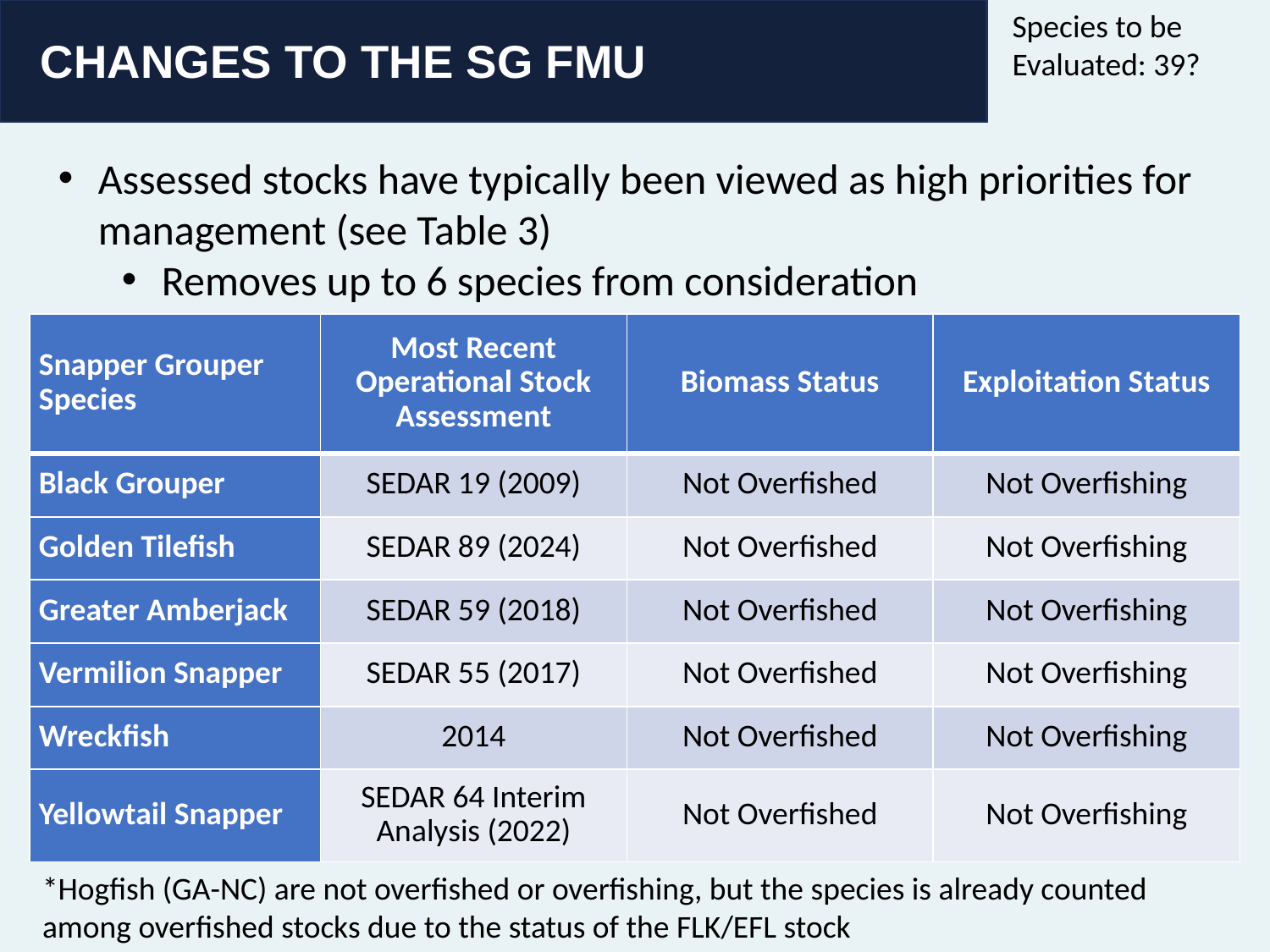

Species to be Evaluated: 39?

CHANGES TO THE SG FMU
Assessed stocks have typically been viewed as high priorities for management (see Table 3)
Removes up to 6 species from consideration
| Snapper Grouper Species | Most Recent Operational Stock Assessment | Biomass Status | Exploitation Status |
| --- | --- | --- | --- |
| Black Grouper | SEDAR 19 (2009) | Not Overfished | Not Overfishing |
| Golden Tilefish | SEDAR 89 (2024) | Not Overfished | Not Overfishing |
| Greater Amberjack | SEDAR 59 (2018) | Not Overfished | Not Overfishing |
| Vermilion Snapper | SEDAR 55 (2017) | Not Overfished | Not Overfishing |
| Wreckfish | 2014 | Not Overfished | Not Overfishing |
| Yellowtail Snapper | SEDAR 64 Interim Analysis (2022) | Not Overfished | Not Overfishing |
*Hogfish (GA-NC) are not overfished or overfishing, but the species is already counted among overfished stocks due to the status of the FLK/EFL stock